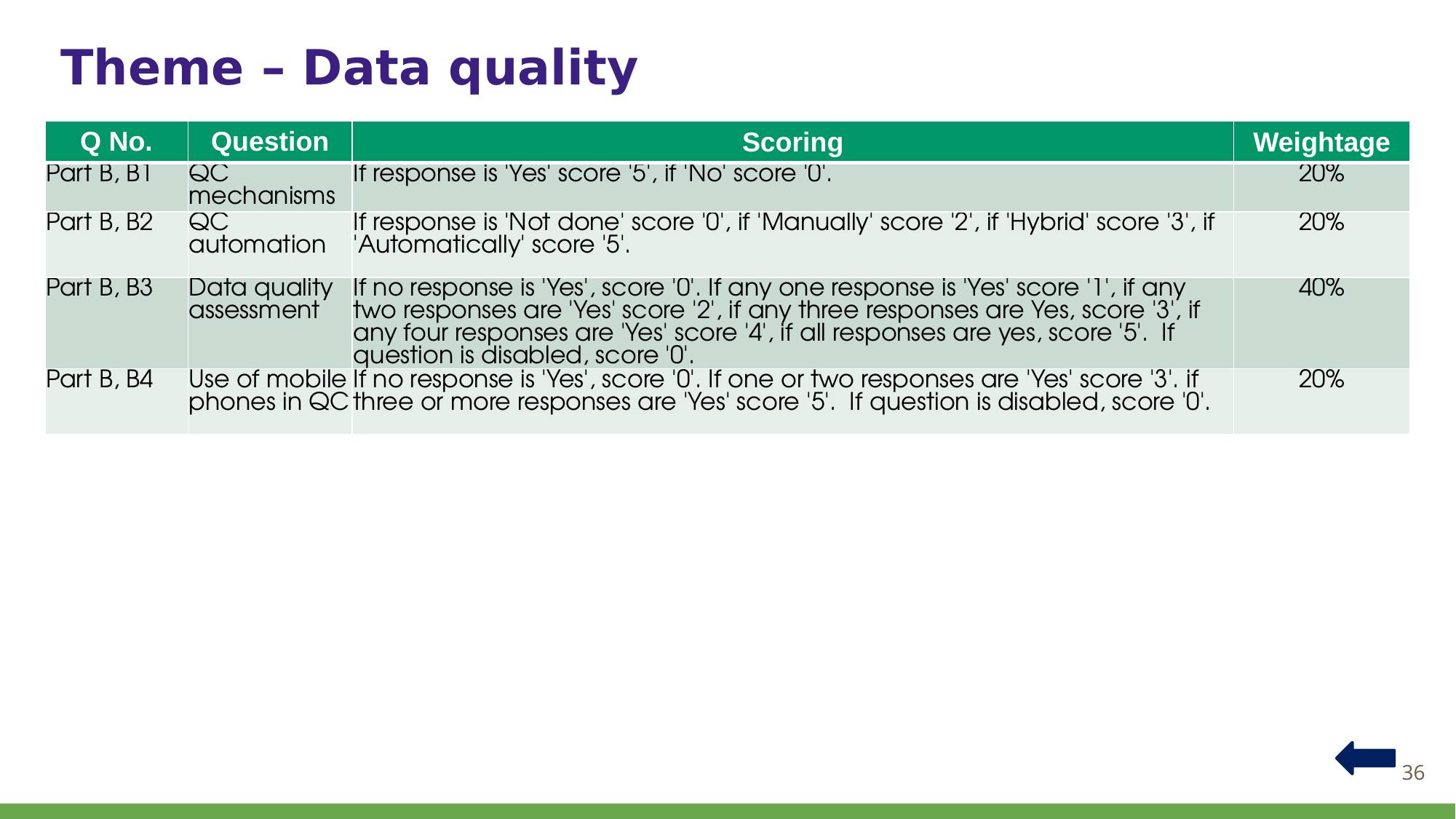

# Theme – Data quality
| Q No. | Question | Scoring | Weightage |
| --- | --- | --- | --- |
| Part B, B1 | QC mechanisms | If response is 'Yes' score '5', if 'No' score '0'. | 20% |
| Part B, B2 | QC automation | If response is 'Not done' score '0', if 'Manually' score '2', if 'Hybrid' score '3', if 'Automatically' score '5'. | 20% |
| Part B, B3 | Data quality assessment | If no response is 'Yes', score '0'. If any one response is 'Yes' score '1', if any two responses are 'Yes' score '2', if any three responses are Yes, score '3', if any four responses are 'Yes' score '4', if all responses are yes, score '5'. If question is disabled, score '0'. | 40% |
| Part B, B4 | Use of mobile phones in QC | If no response is 'Yes', score '0'. If one or two responses are 'Yes' score '3'. if three or more responses are 'Yes' score '5'. If question is disabled, score '0'. | 20% |

36